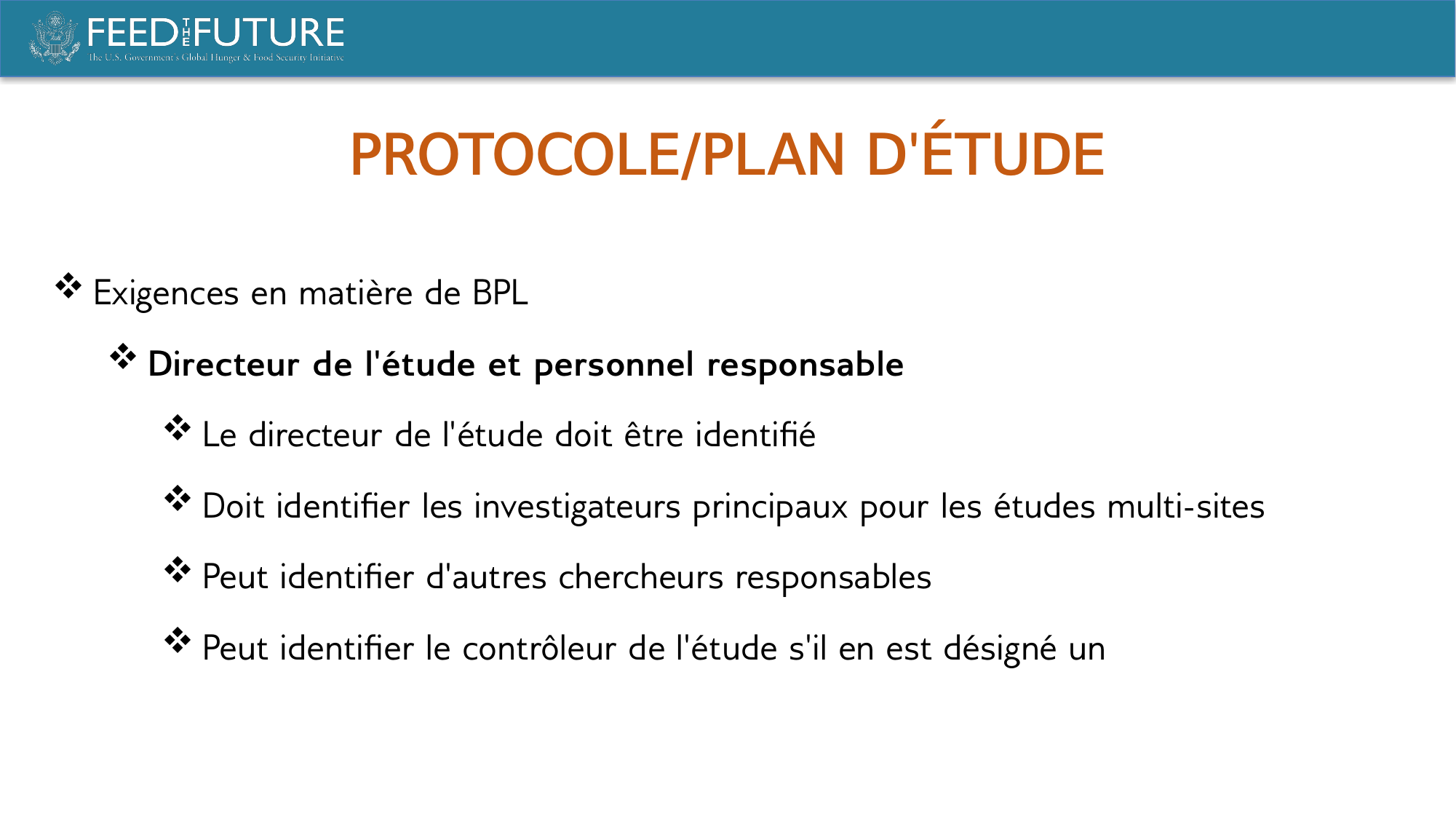

PROTOCOLE/PLAN D'ÉTUDE
Exigences en matière de BPL
Directeur de l'étude et personnel responsable
Le directeur de l'étude doit être identifié
Doit identifier les investigateurs principaux pour les études multi-sites
Peut identifier d'autres chercheurs responsables
Peut identifier le contrôleur de l'étude s'il en est désigné un